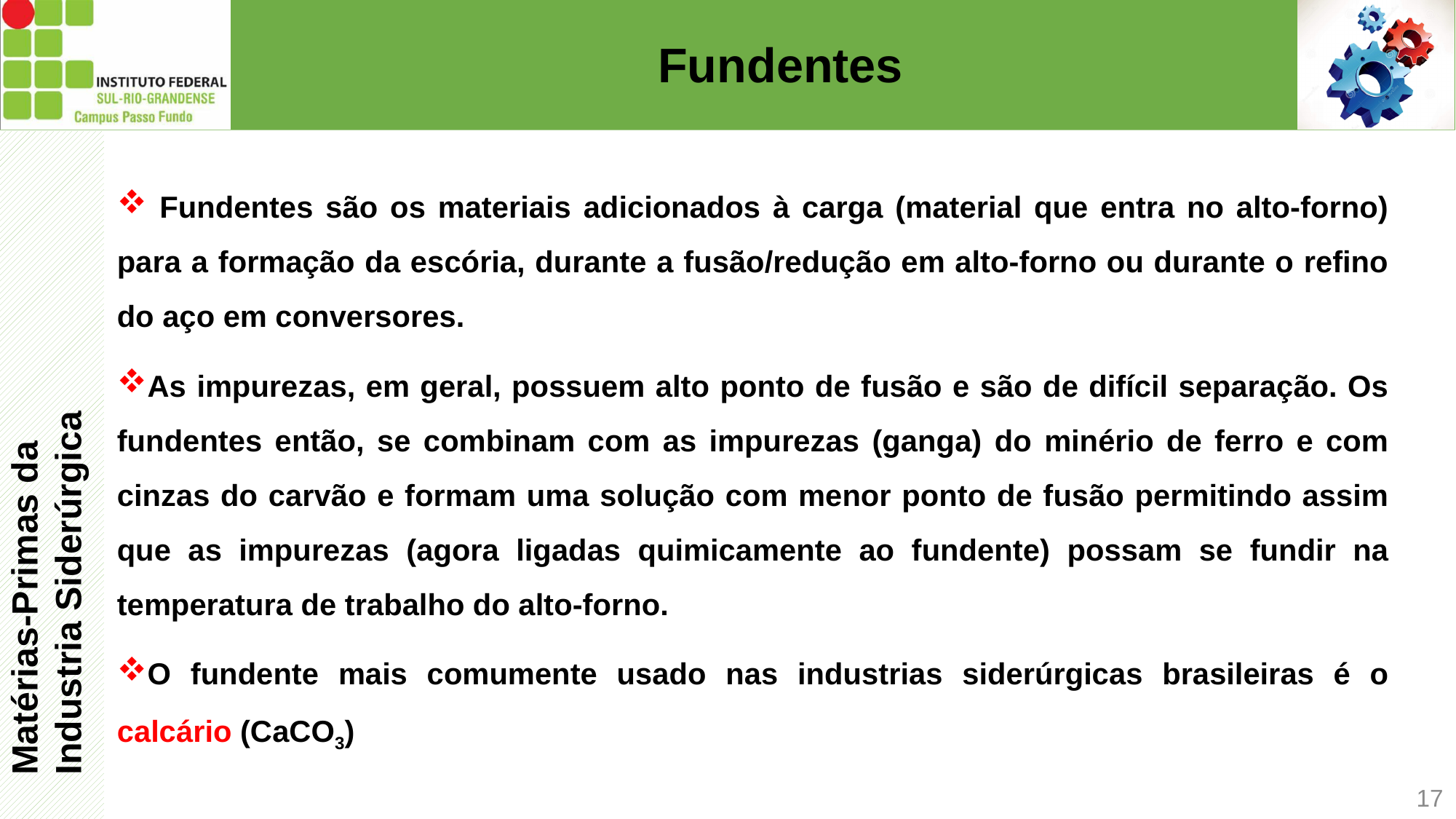

# Fundentes
 Fundentes são os materiais adicionados à carga (material que entra no alto-forno) para a formação da escória, durante a fusão/redução em alto-forno ou durante o refino do aço em conversores.
As impurezas, em geral, possuem alto ponto de fusão e são de difícil separação. Os fundentes então, se combinam com as impurezas (ganga) do minério de ferro e com cinzas do carvão e formam uma solução com menor ponto de fusão permitindo assim que as impurezas (agora ligadas quimicamente ao fundente) possam se fundir na temperatura de trabalho do alto-forno.
O fundente mais comumente usado nas industrias siderúrgicas brasileiras é o calcário (CaCO3)

Matérias-Primas da Industria Siderúrgica
17